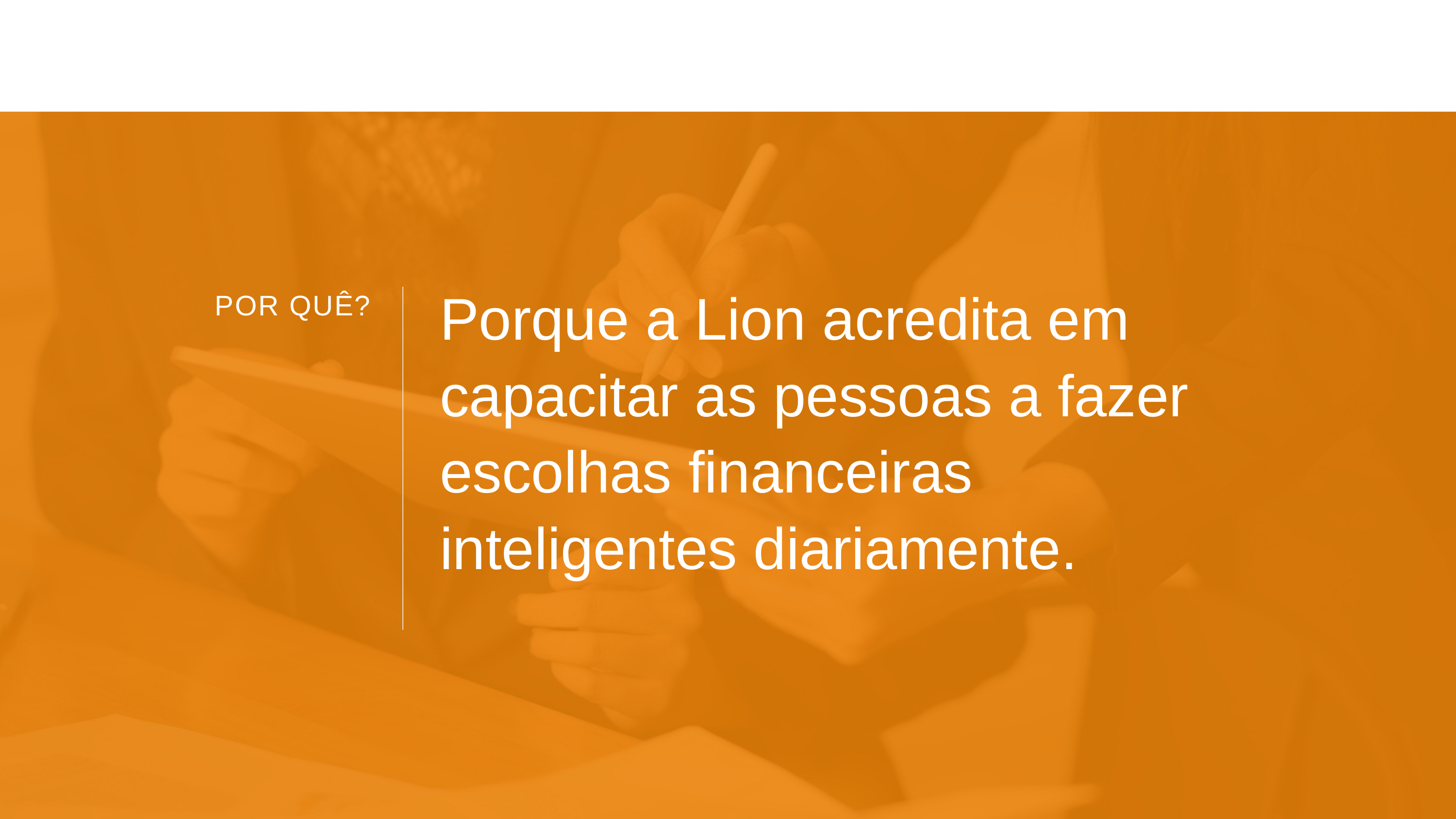

Porque a Lion acredita em capacitar as pessoas a fazer escolhas financeiras inteligentes diariamente.
POR QUÊ?